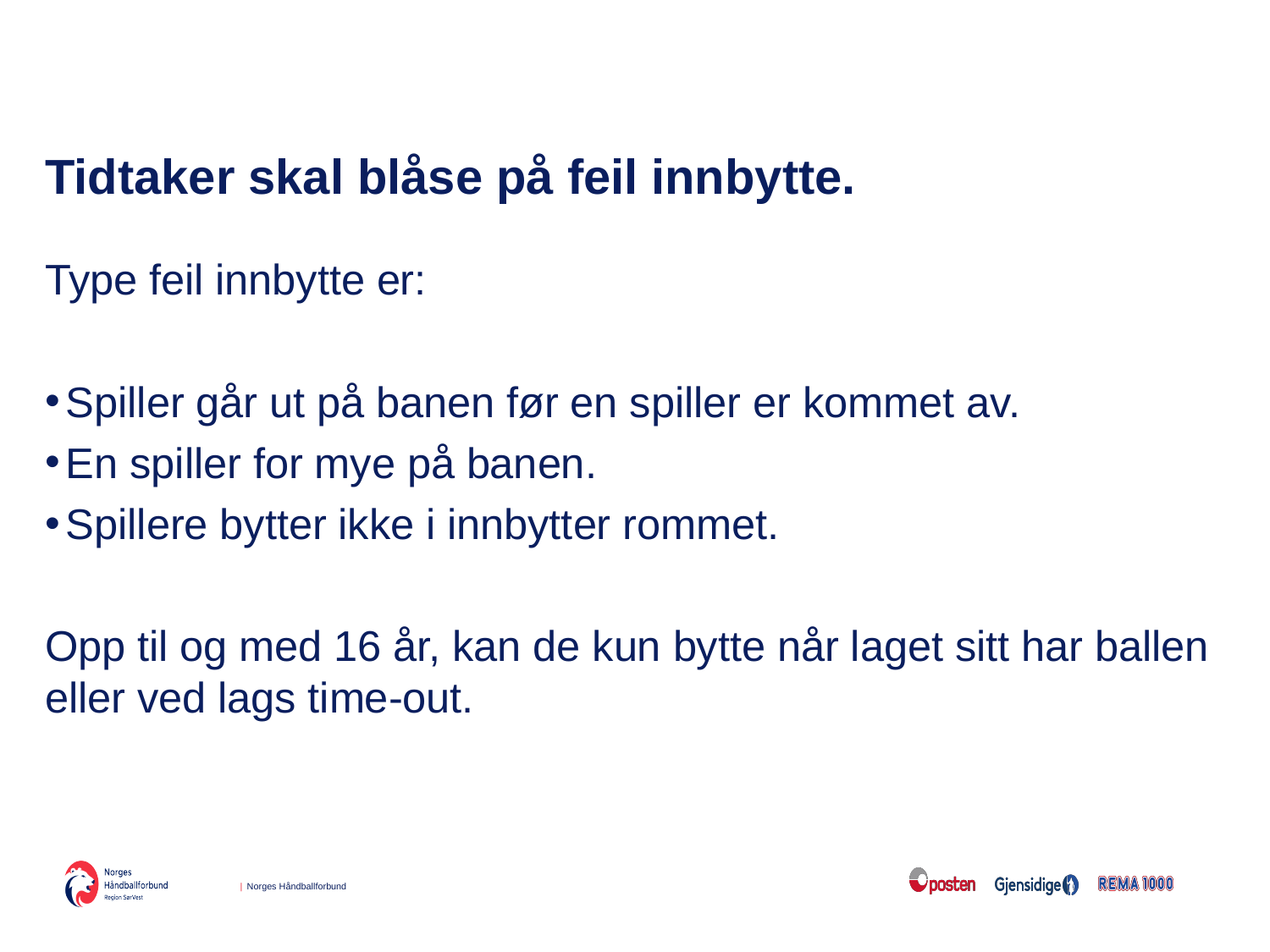

Tidtaker skal blåse på feil innbytte.

Type feil innbytte er:

Spiller går ut på banen før en spiller er kommet av.
En spiller for mye på banen.
Spillere bytter ikke i innbytter rommet.

Opp til og med 16 år, kan de kun bytte når laget sitt har ballen eller ved lags time-out.